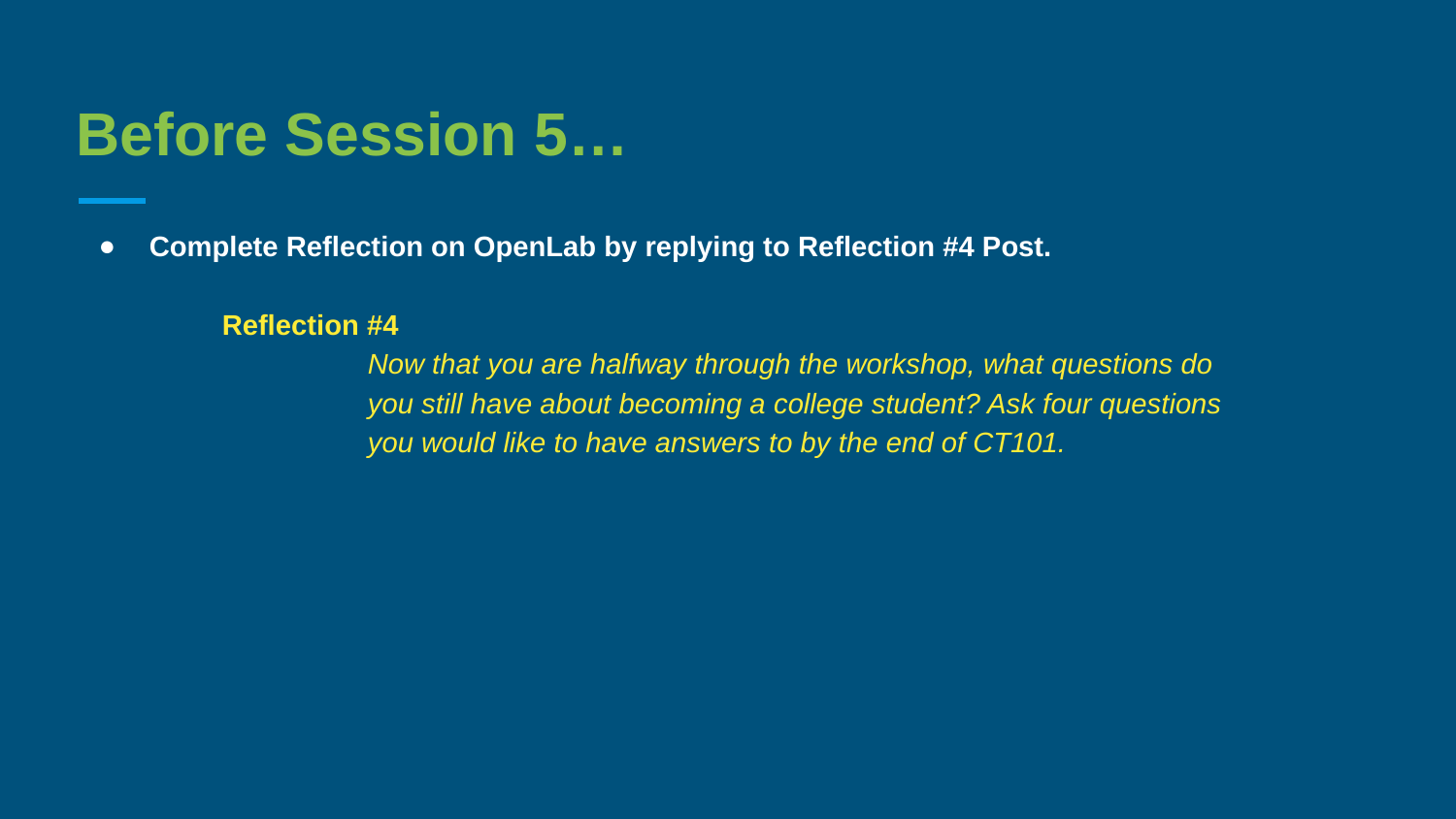

# Before Session 5…
Complete Reflection on OpenLab by replying to Reflection #4 Post.

Reflection #4
Now that you are halfway through the workshop, what questions do you still have about becoming a college student? Ask four questions you would like to have answers to by the end of CT101.